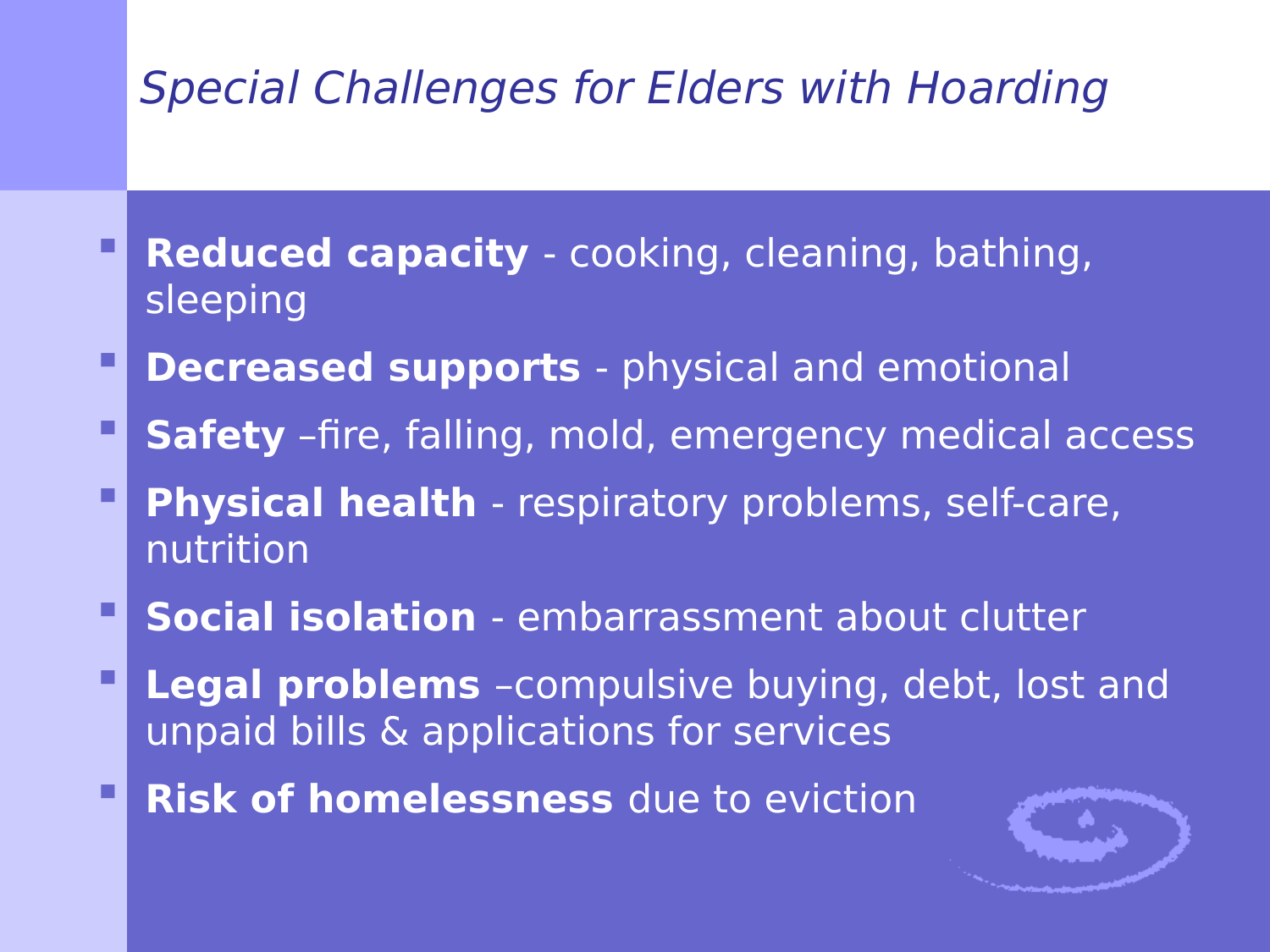

# Special Challenges for Elders with Hoarding
Reduced capacity - cooking, cleaning, bathing, sleeping
Decreased supports - physical and emotional
Safety –fire, falling, mold, emergency medical access
Physical health - respiratory problems, self-care, nutrition
Social isolation - embarrassment about clutter
Legal problems –compulsive buying, debt, lost and unpaid bills & applications for services
Risk of homelessness due to eviction